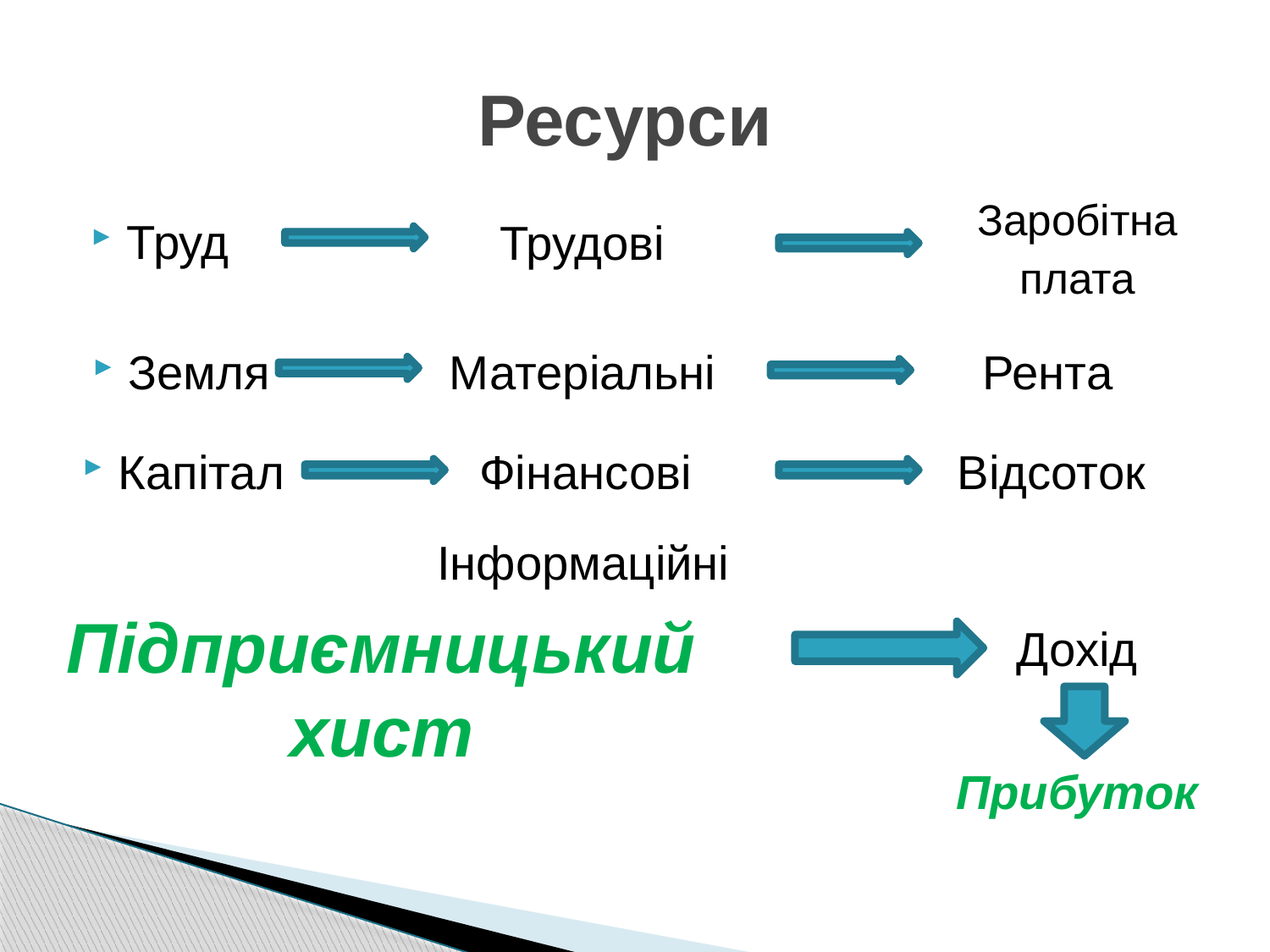

# Ресурси
Заробітна
плата
Труд
Трудові

Земля
Матеріальні
Рента

Капітал
Фінансові
Відсоток

Інформаційні
Підприємницький хист
Дохід

Прибуток